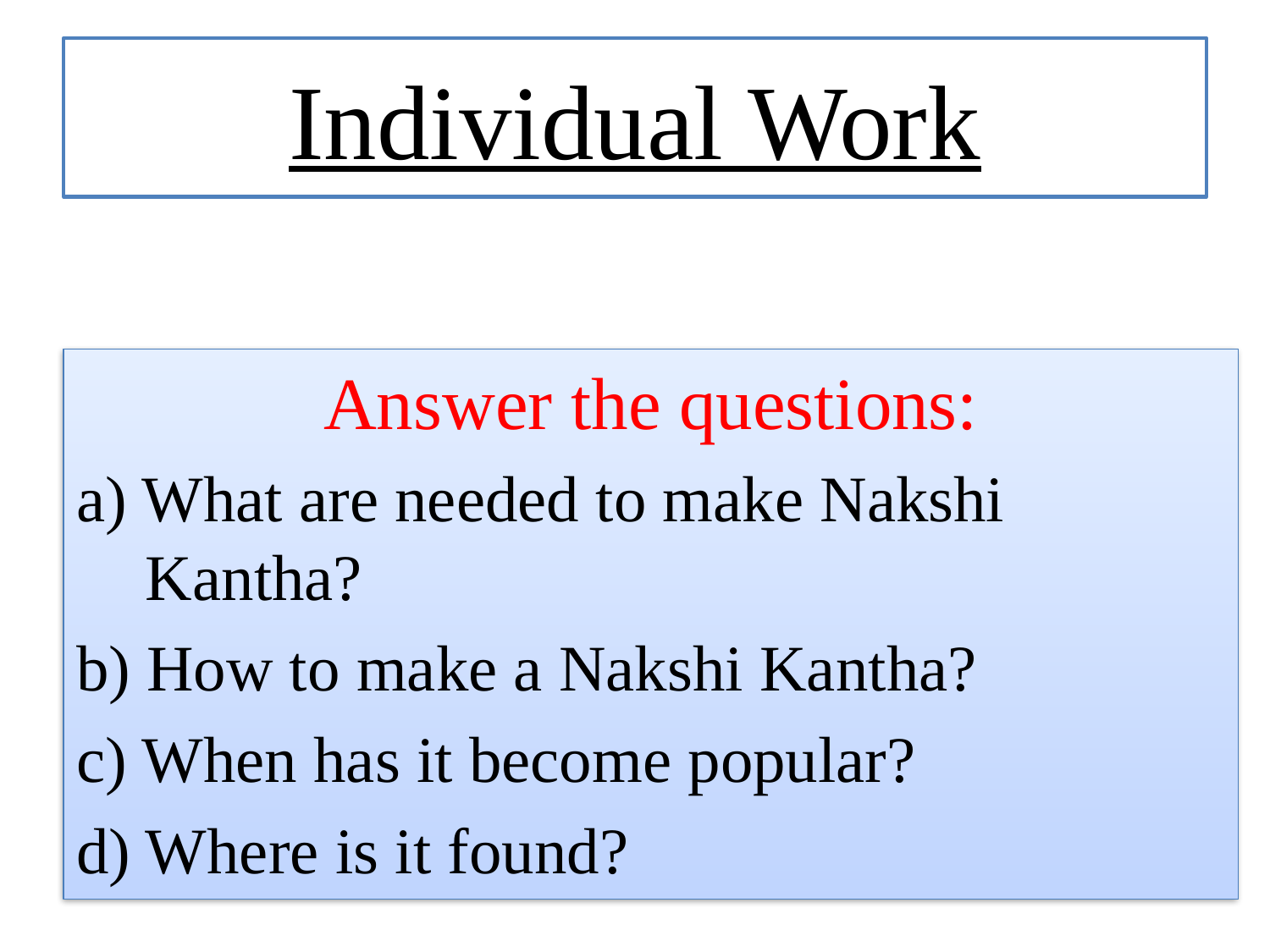

# Individual Work
Answer the questions:
a) What are needed to make Nakshi Kantha?
b) How to make a Nakshi Kantha?
c) When has it become popular?
d) Where is it found?